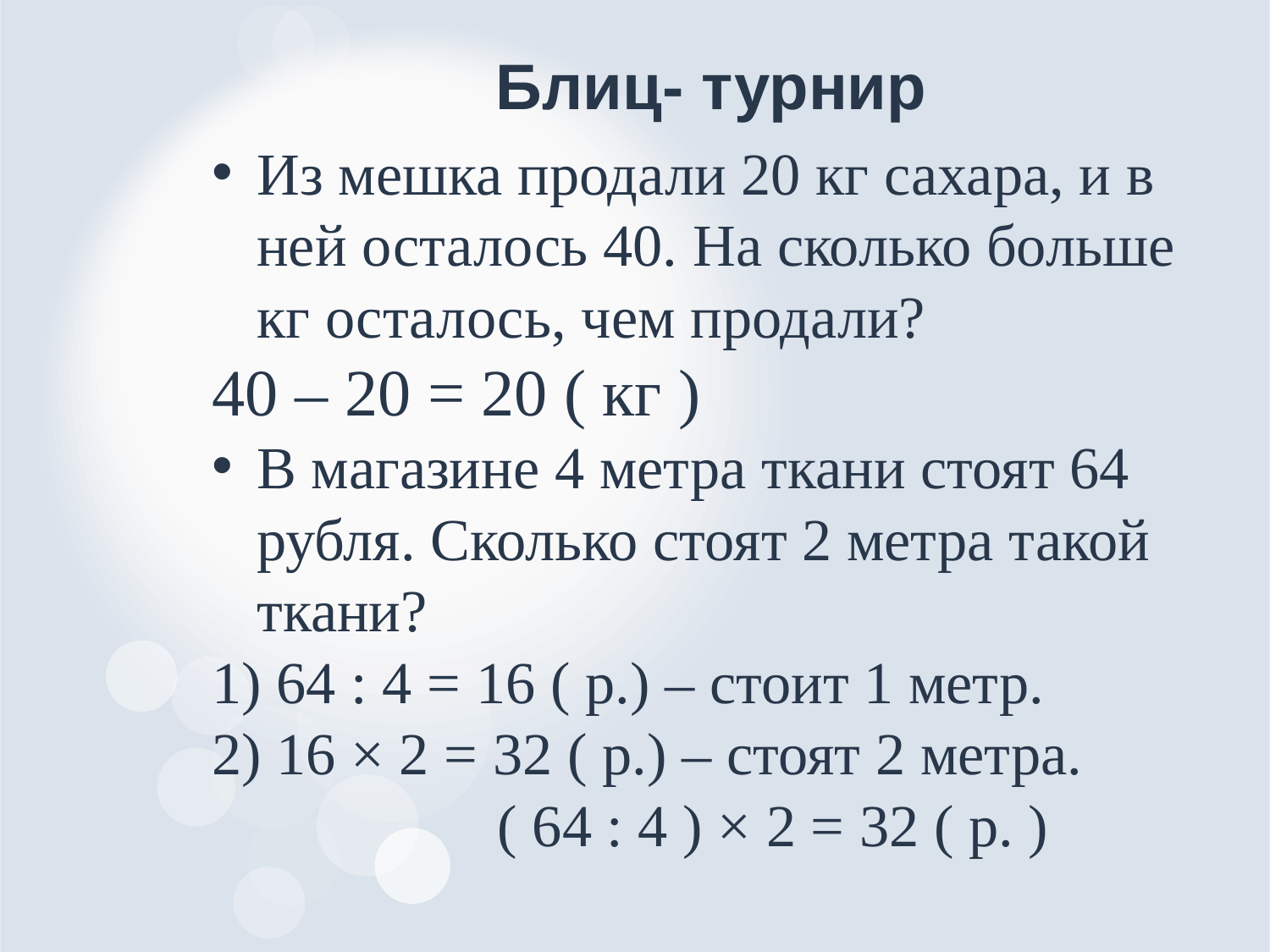

# Блиц- турнир
Из мешка продали 20 кг сахара, и в ней осталось 40. На сколько больше кг осталось, чем продали?
40 – 20 = 20 ( кг )
В магазине 4 метра ткани стоят 64 рубля. Сколько стоят 2 метра такой ткани?
1) 64 : 4 = 16 ( р.) – стоит 1 метр.
2) 16 × 2 = 32 ( р.) – стоят 2 метра.
                   ( 64 : 4 ) × 2 = 32 ( р. )